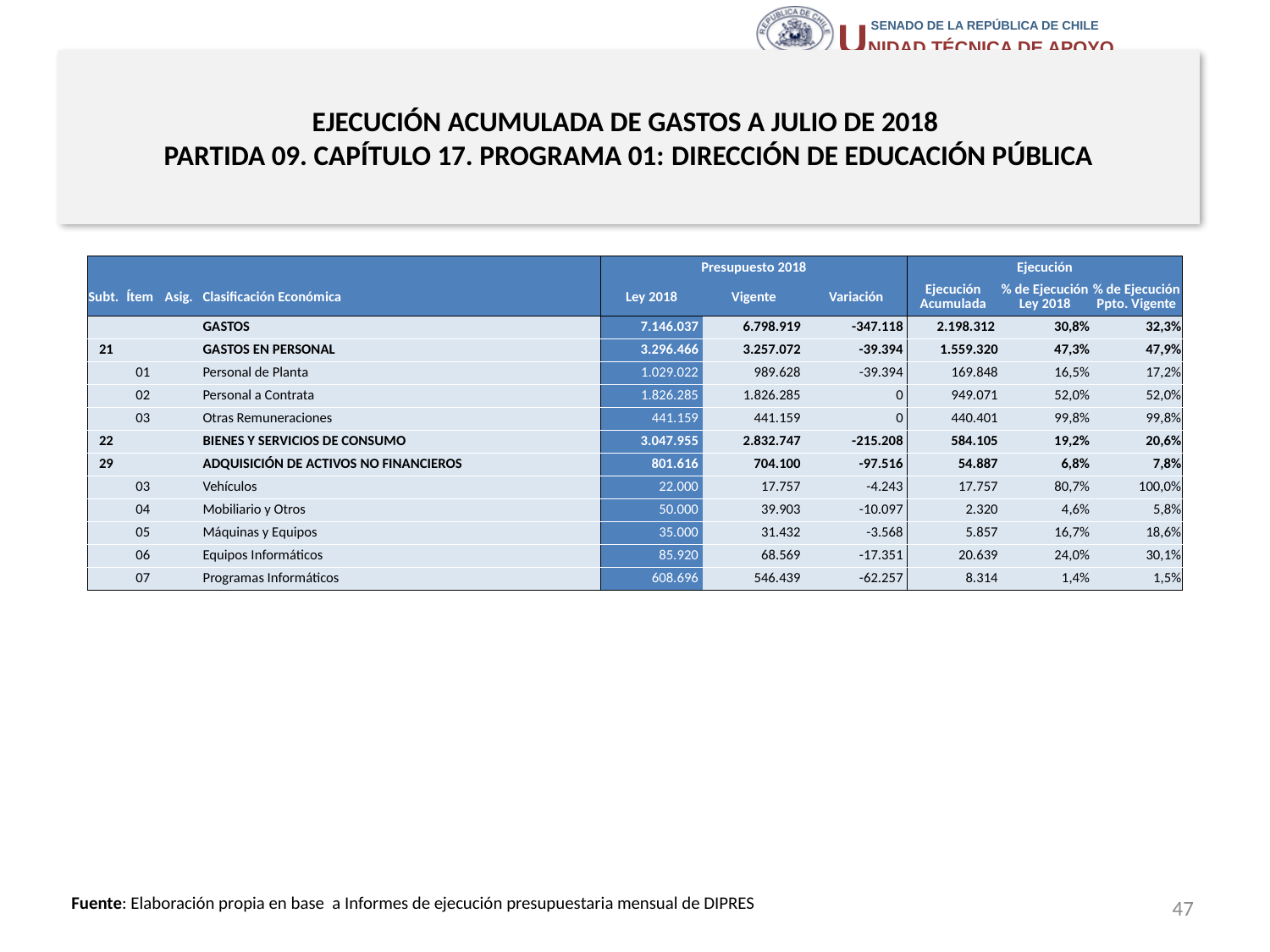

# EJECUCIÓN ACUMULADA DE GASTOS A JULIO DE 2018 PARTIDA 09. CAPÍTULO 17. PROGRAMA 01: DIRECCIÓN DE EDUCACIÓN PÚBLICA
en miles de pesos 2018
|  |  |  |  | Presupuesto 2018 |  |  | Ejecución |  |  |
| --- | --- | --- | --- | --- | --- | --- | --- | --- | --- |
| Subt. | Ítem | Asig. | Clasificación Económica | Ley 2018 | Vigente | Variación | Ejecución Acumulada | % de Ejecución Ley 2018 | % de Ejecución Ppto. Vigente |
|  |  |  | GASTOS | 7.146.037 | 6.798.919 | -347.118 | 2.198.312 | 30,8% | 32,3% |
| 21 |  |  | GASTOS EN PERSONAL | 3.296.466 | 3.257.072 | -39.394 | 1.559.320 | 47,3% | 47,9% |
|  | 01 |  | Personal de Planta | 1.029.022 | 989.628 | -39.394 | 169.848 | 16,5% | 17,2% |
|  | 02 |  | Personal a Contrata | 1.826.285 | 1.826.285 | 0 | 949.071 | 52,0% | 52,0% |
|  | 03 |  | Otras Remuneraciones | 441.159 | 441.159 | 0 | 440.401 | 99,8% | 99,8% |
| 22 |  |  | BIENES Y SERVICIOS DE CONSUMO | 3.047.955 | 2.832.747 | -215.208 | 584.105 | 19,2% | 20,6% |
| 29 |  |  | ADQUISICIÓN DE ACTIVOS NO FINANCIEROS | 801.616 | 704.100 | -97.516 | 54.887 | 6,8% | 7,8% |
|  | 03 |  | Vehículos | 22.000 | 17.757 | -4.243 | 17.757 | 80,7% | 100,0% |
|  | 04 |  | Mobiliario y Otros | 50.000 | 39.903 | -10.097 | 2.320 | 4,6% | 5,8% |
|  | 05 |  | Máquinas y Equipos | 35.000 | 31.432 | -3.568 | 5.857 | 16,7% | 18,6% |
|  | 06 |  | Equipos Informáticos | 85.920 | 68.569 | -17.351 | 20.639 | 24,0% | 30,1% |
|  | 07 |  | Programas Informáticos | 608.696 | 546.439 | -62.257 | 8.314 | 1,4% | 1,5% |
47